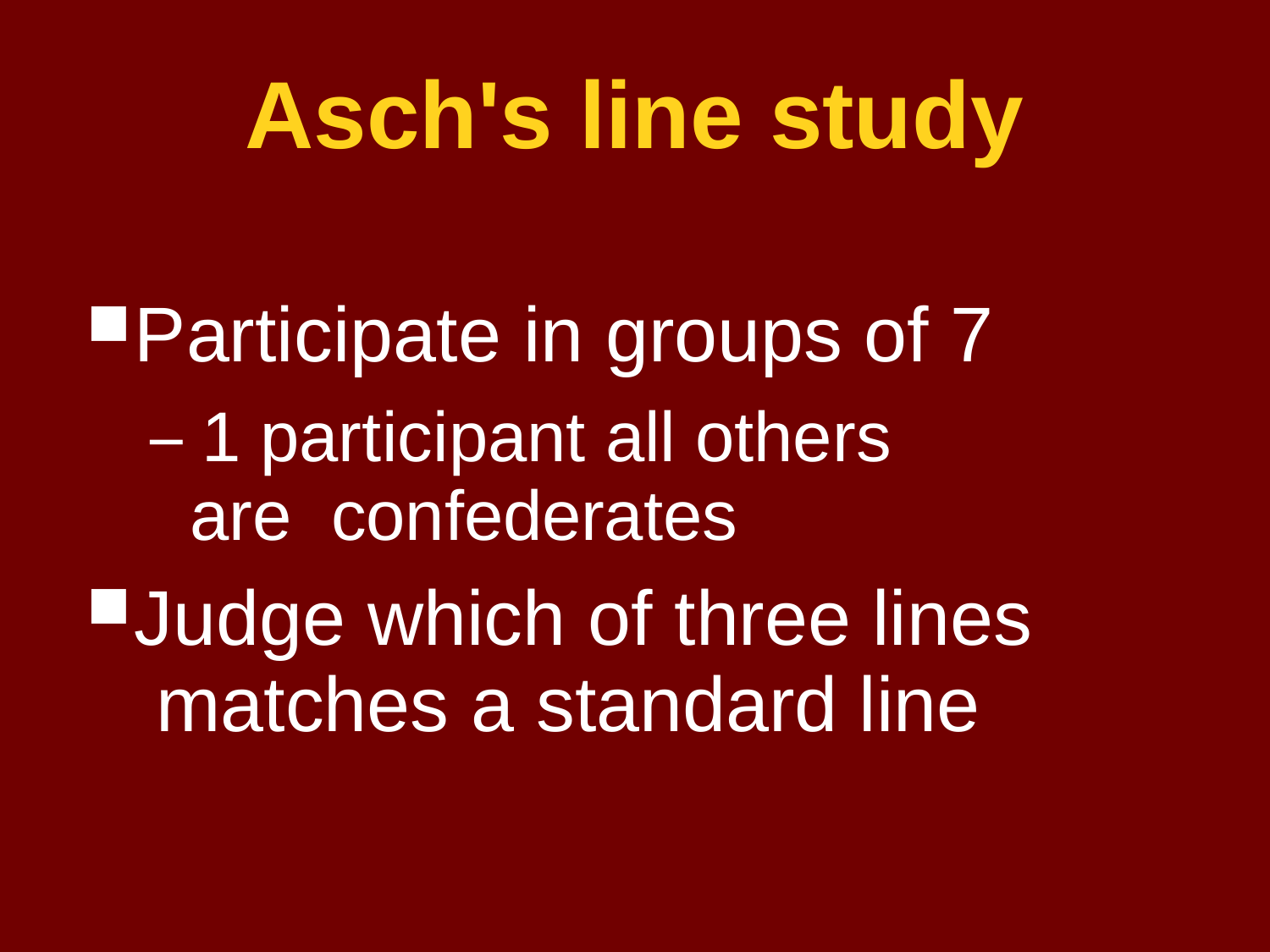

# Asch's line study
Participate in groups of 7
– 1 participant all others are  confederates
Judge which of three lines  matches a standard line